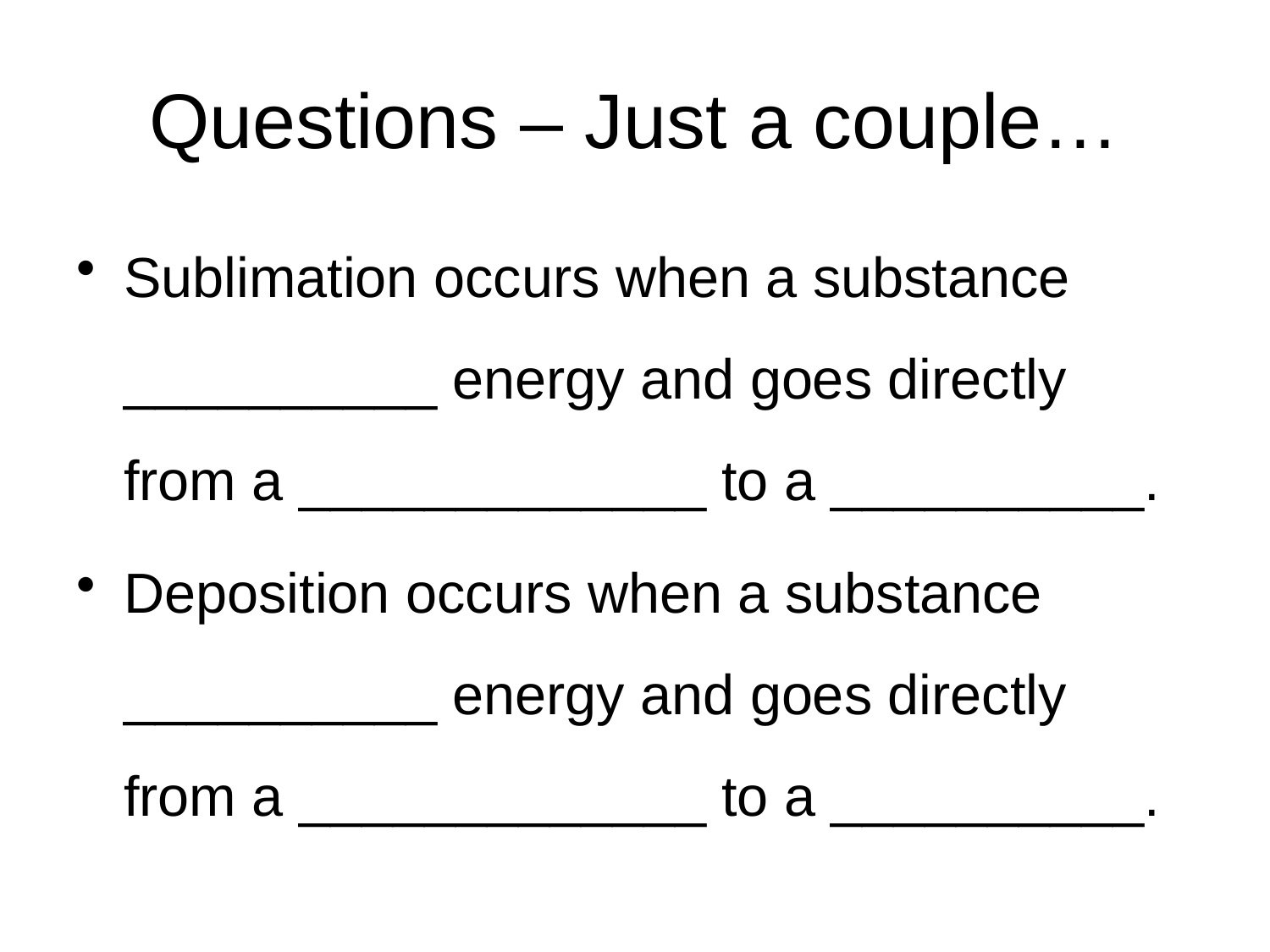

# Questions – Just a couple…
Sublimation occurs when a substance __________ energy and goes directly from a _____________ to a __________.
Deposition occurs when a substance __________ energy and goes directly from a _____________ to a __________.